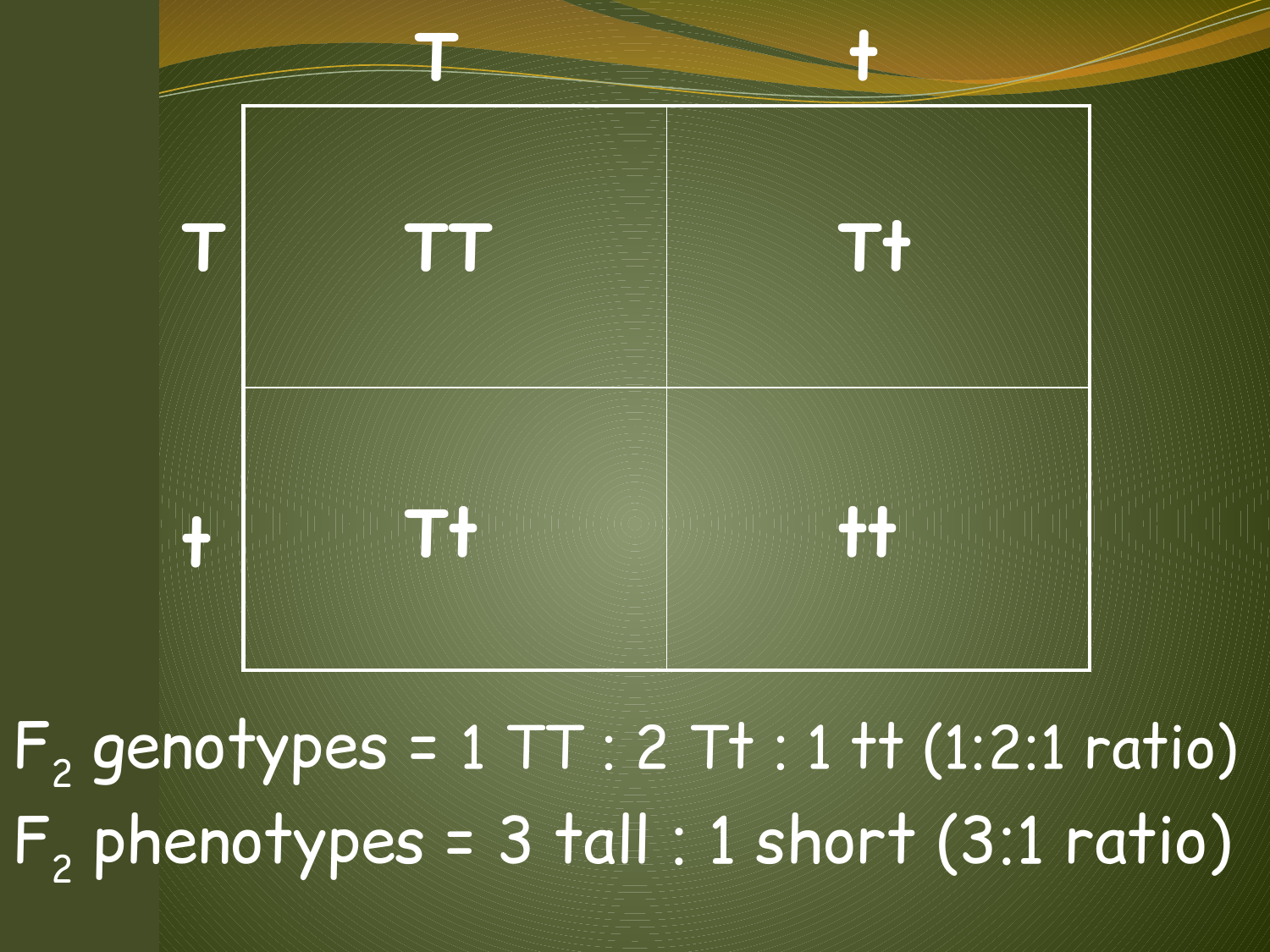

T
t
|  |  |
| --- | --- |
|  |  |
T
TT
Tt
Tt
tt
t
F2 genotypes = 1 TT : 2 Tt : 1 tt (1:2:1 ratio)
F2 phenotypes = 3 tall : 1 short (3:1 ratio)